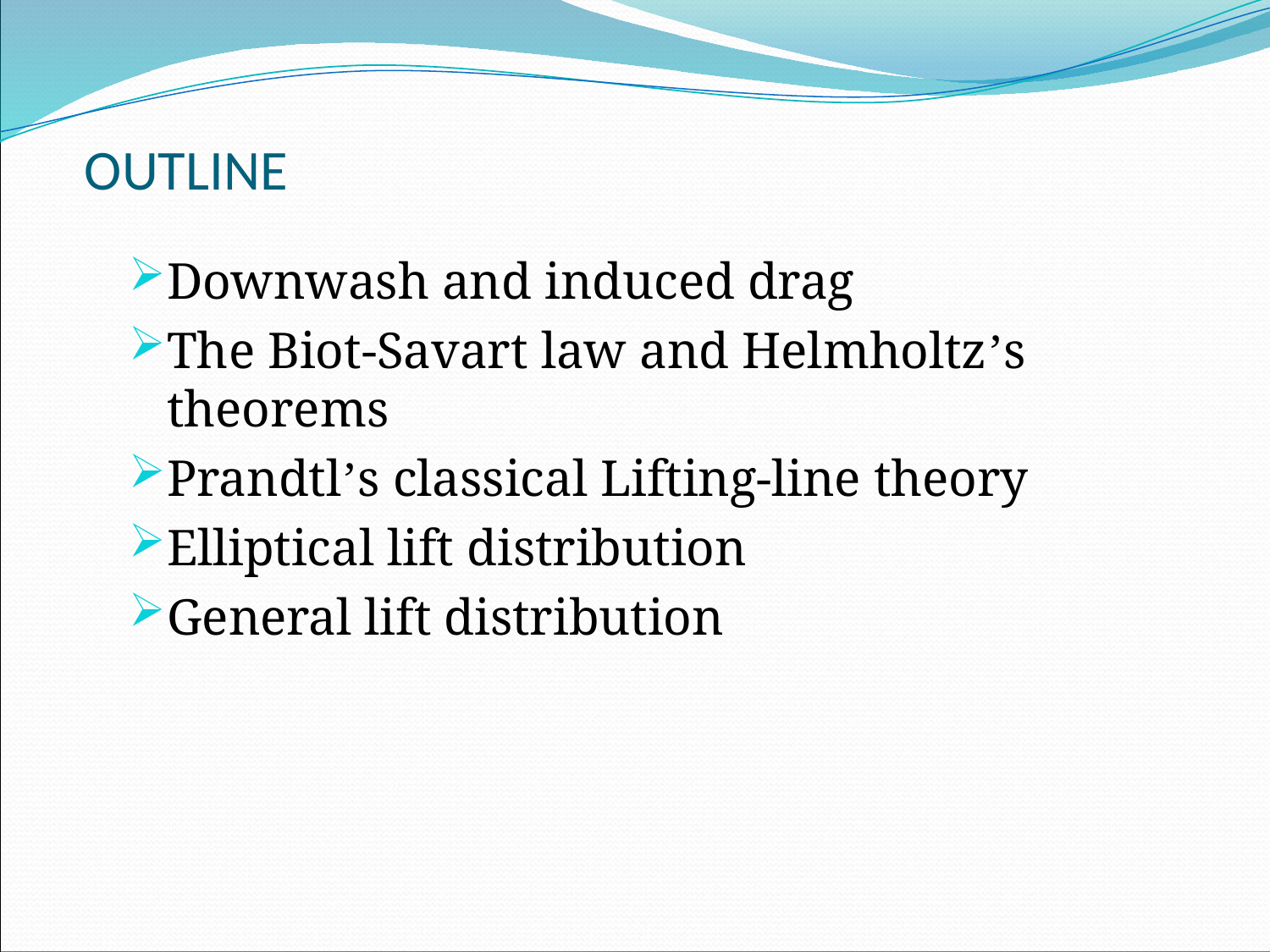

# OUTLINE
Downwash and induced drag
The Biot-Savart law and Helmholtz’s theorems
Prandtl’s classical Lifting-line theory
Elliptical lift distribution
General lift distribution